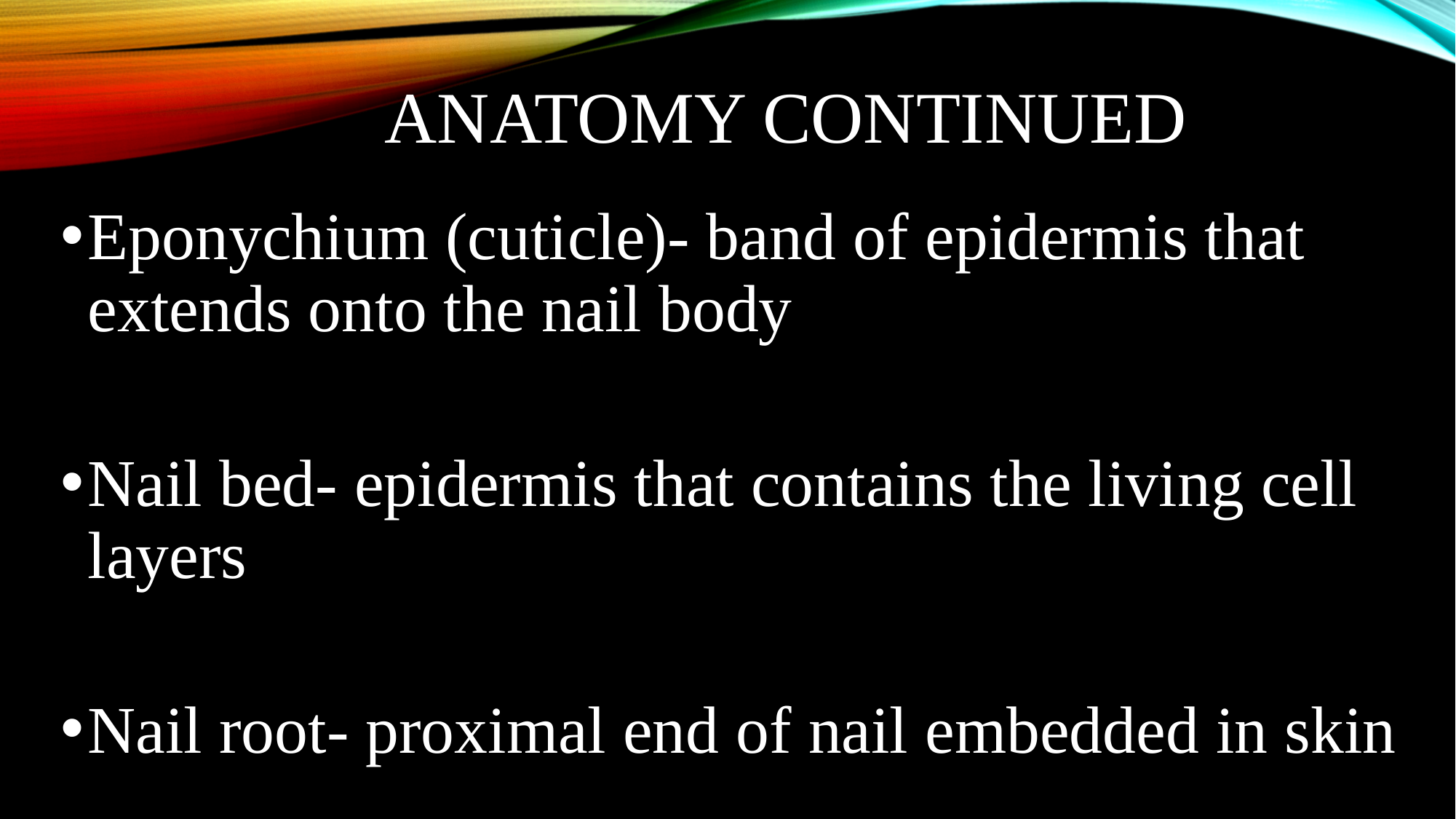

# Anatomy Continued
Eponychium (cuticle)- band of epidermis that extends onto the nail body

Nail bed- epidermis that contains the living cell layers

Nail root- proximal end of nail embedded in skin